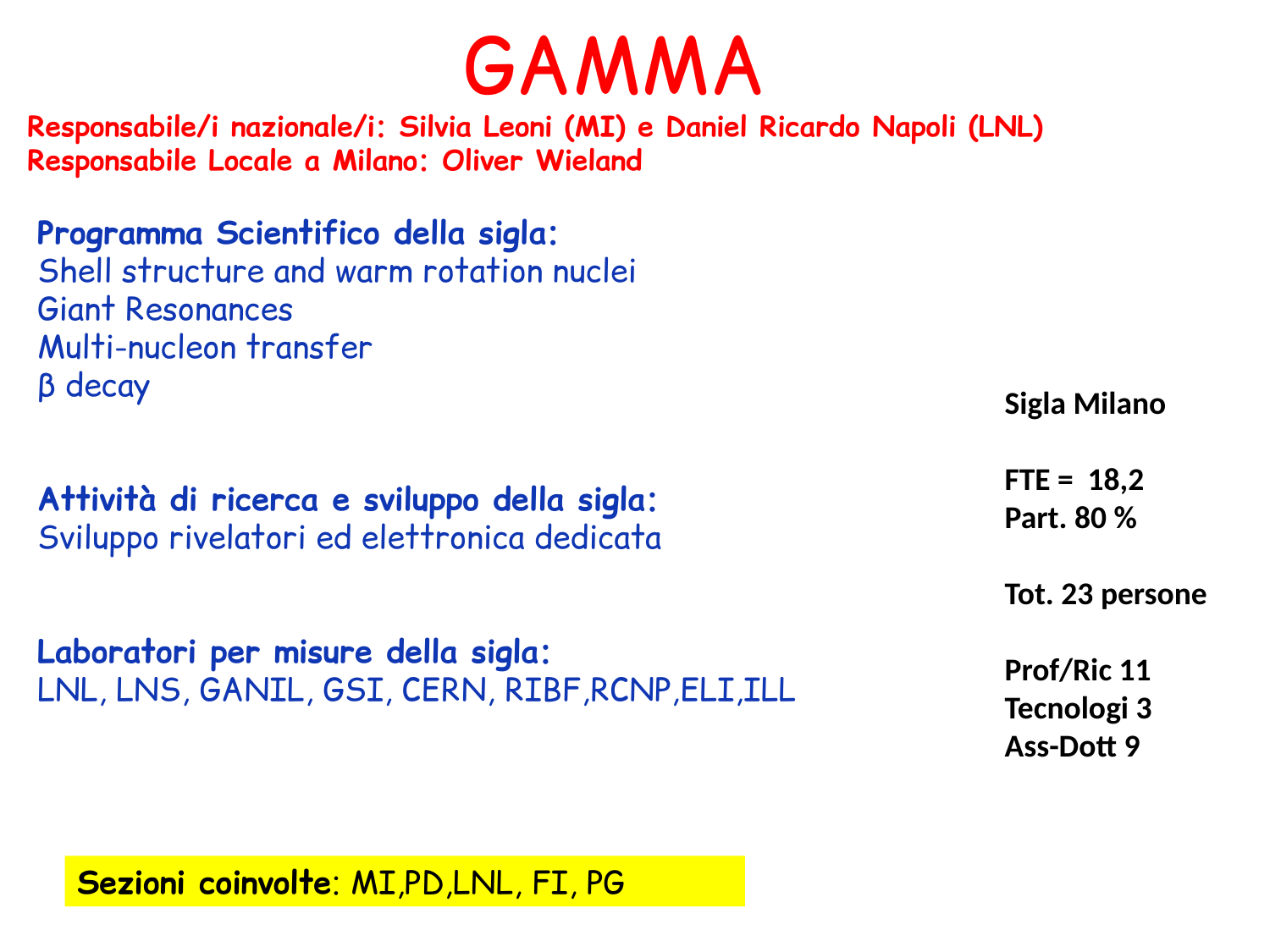

GAMMA
Responsabile/i nazionale/i: Silvia Leoni (MI) e Daniel Ricardo Napoli (LNL)
Responsabile Locale a Milano: Oliver Wieland
Programma Scientifico della sigla:
Shell structure and warm rotation nuclei
Giant Resonances
Multi-nucleon transfer
β decay

Attività di ricerca e sviluppo della sigla:
Sviluppo rivelatori ed elettronica dedicata

Laboratori per misure della sigla:
LNL, LNS, GANIL, GSI, CERN, RIBF,RCNP,ELI,ILL

Sigla Milano

FTE =  18,2
Part. 80 %

Tot. 23 persone

Prof/Ric 11
Tecnologi 3
Ass-Dott 9
Sezioni coinvolte: MI,PD,LNL, FI, PG